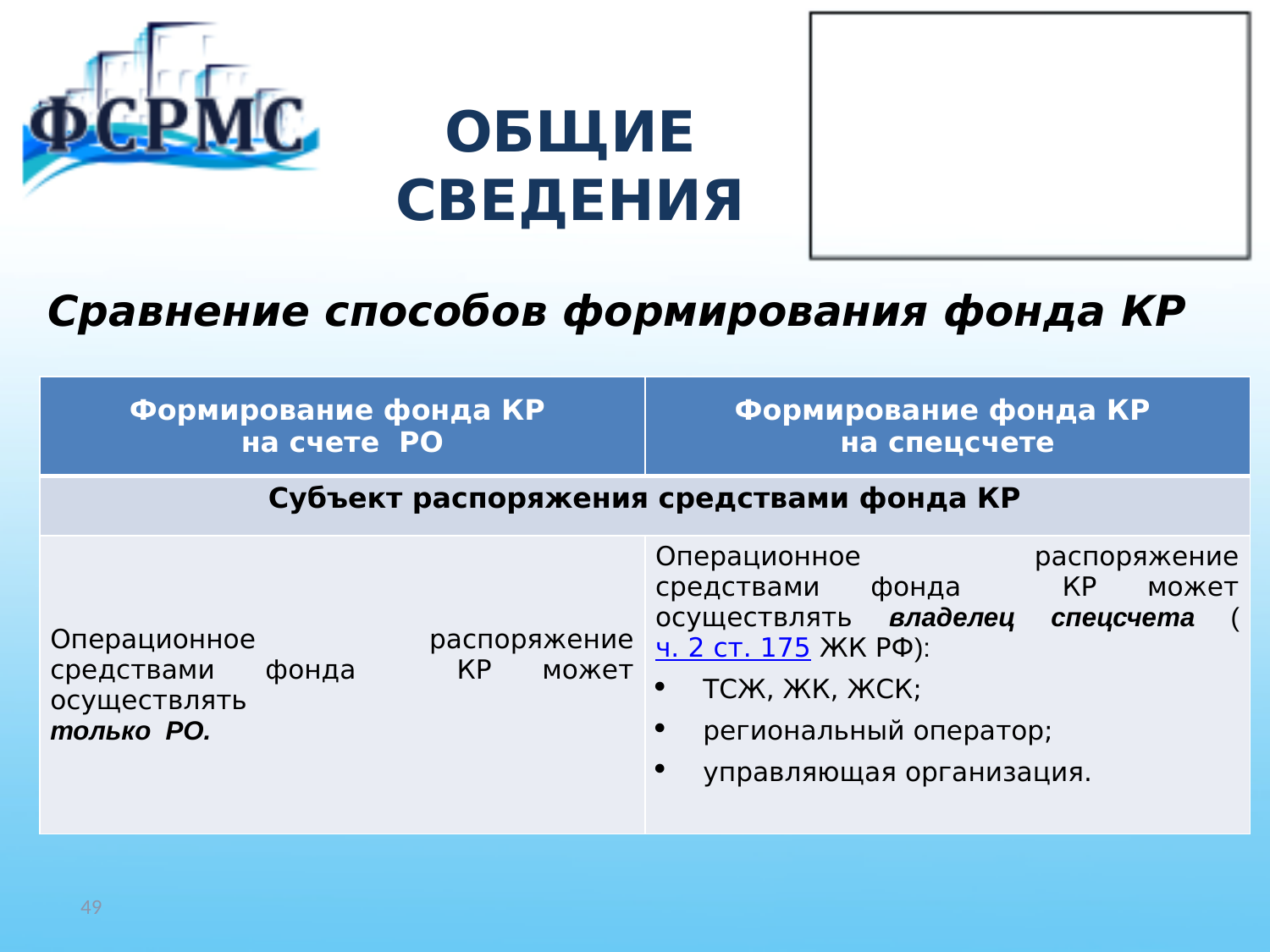

# ОБЩИЕ СВЕДЕНИЯ
Сравнение способов формирования фонда КР

| Формирование фонда КР на счете РО | Формирование фонда КР на спецсчете |
| --- | --- |
| Субъект распоряжения средствами фонда КР |  |
| Операционное распоряжение средствами фонда КР может осуществлять только РО. | Операционное распоряжение средствами фонда КР может осуществлять владелец спецсчета (ч. 2 ст. 175 ЖК РФ): ТСЖ, ЖК, ЖСК; региональный оператор; управляющая организация. |
49